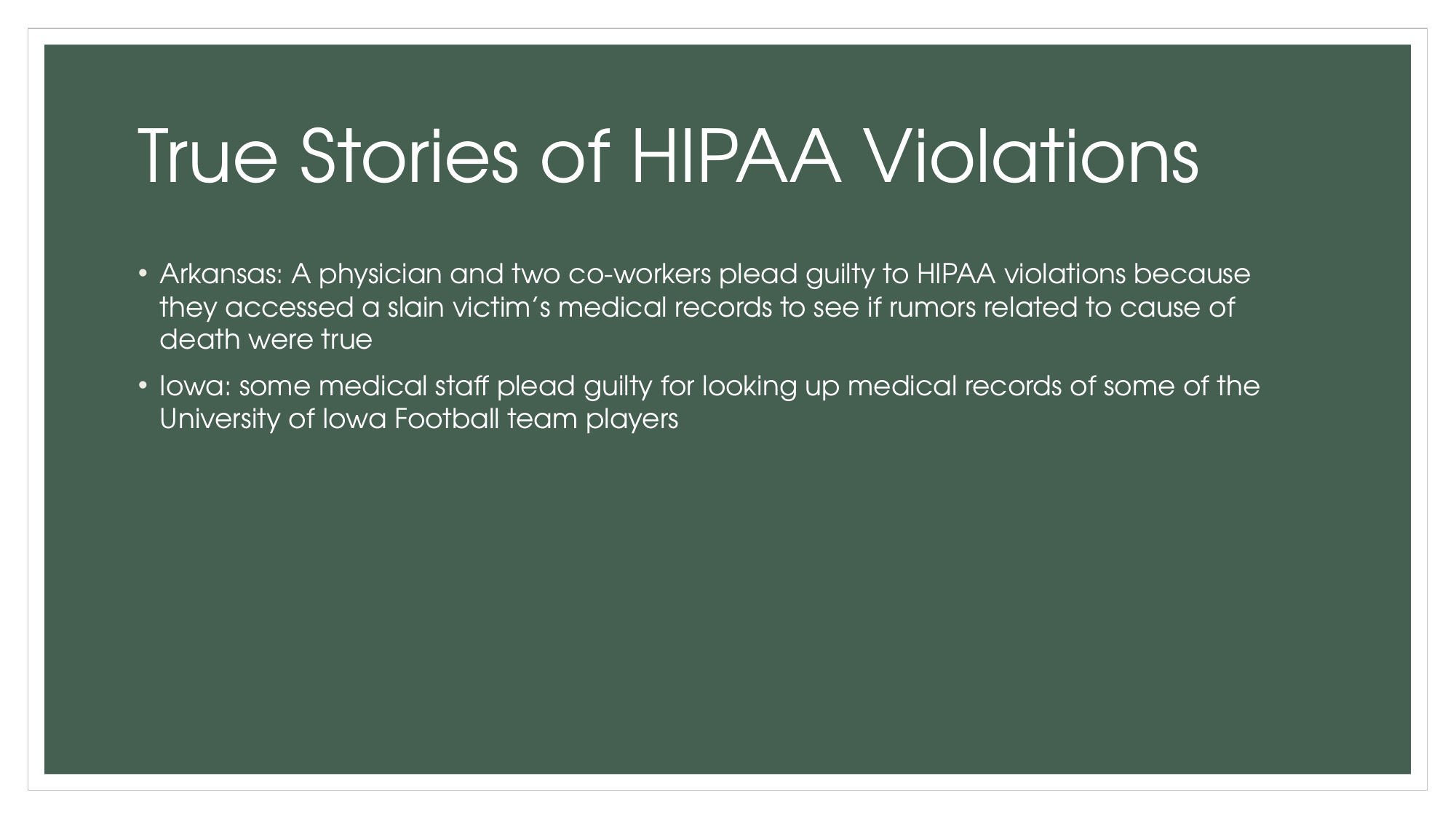

# True Stories of HIPAA Violations
Arkansas: A physician and two co-workers plead guilty to HIPAA violations because they accessed a slain victim’s medical records to see if rumors related to cause of death were true
Iowa: some medical staff plead guilty for looking up medical records of some of the University of Iowa Football team players